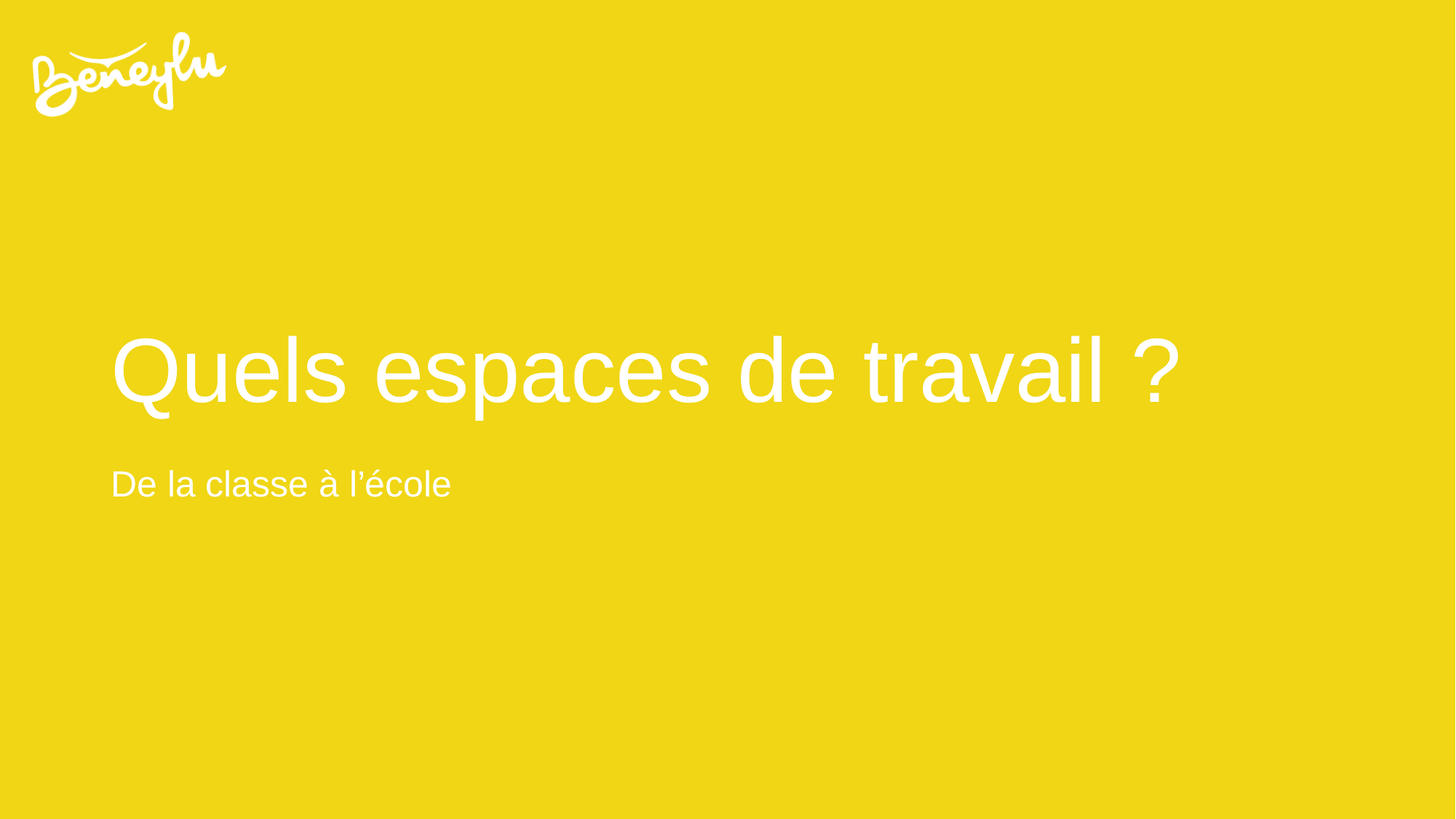

# Quels espaces de travail ?
De la classe à l’école